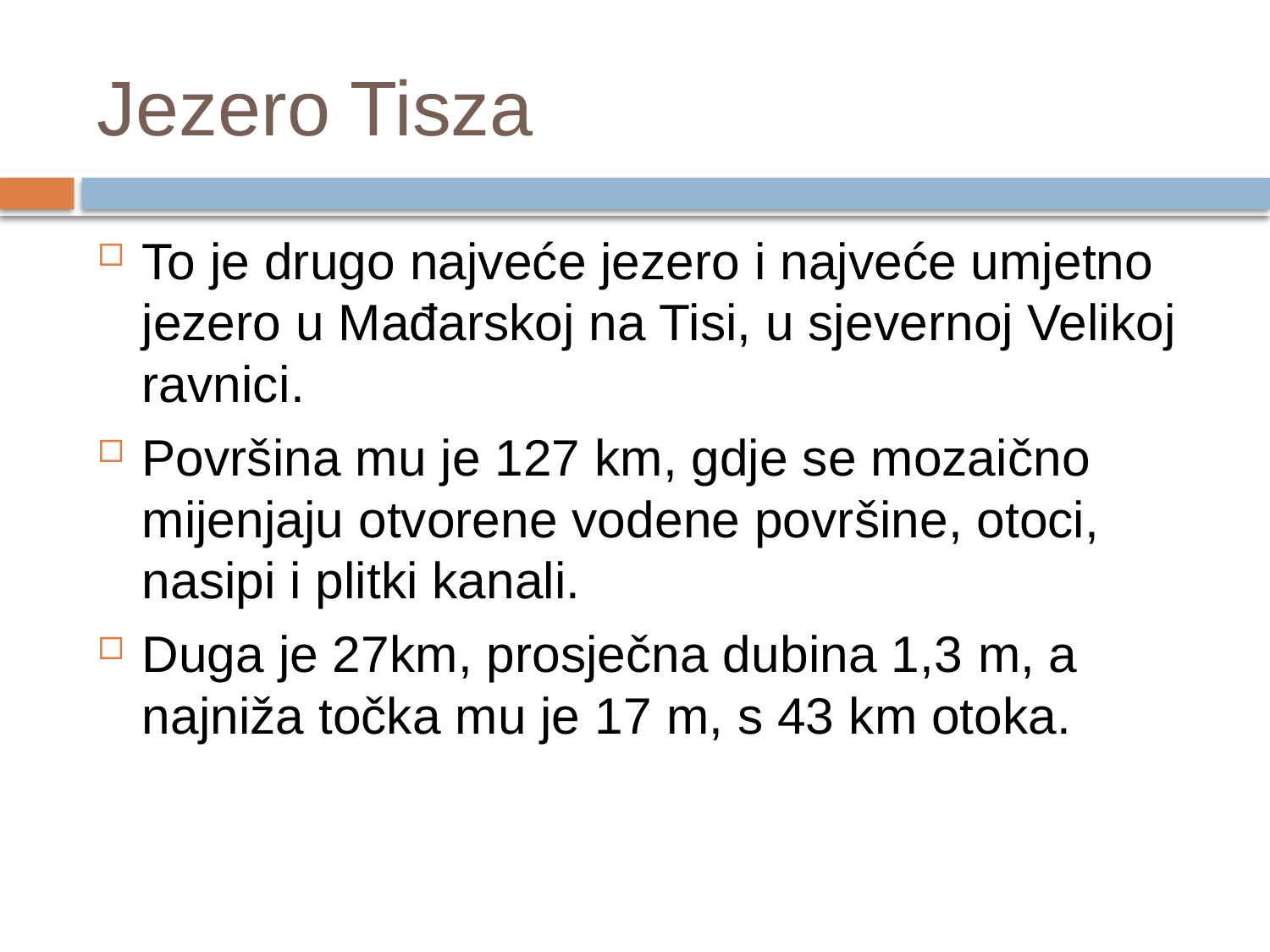

# Jezero Tisza
To je drugo najveće jezero i najveće umjetno jezero u Mađarskoj na Tisi, u sjevernoj Velikoj ravnici.
Površina mu je 127 km, gdje se mozaično mijenjaju otvorene vodene površine, otoci, nasipi i plitki kanali.
Duga je 27km, prosječna dubina 1,3 m, a najniža točka mu je 17 m, s 43 km otoka.